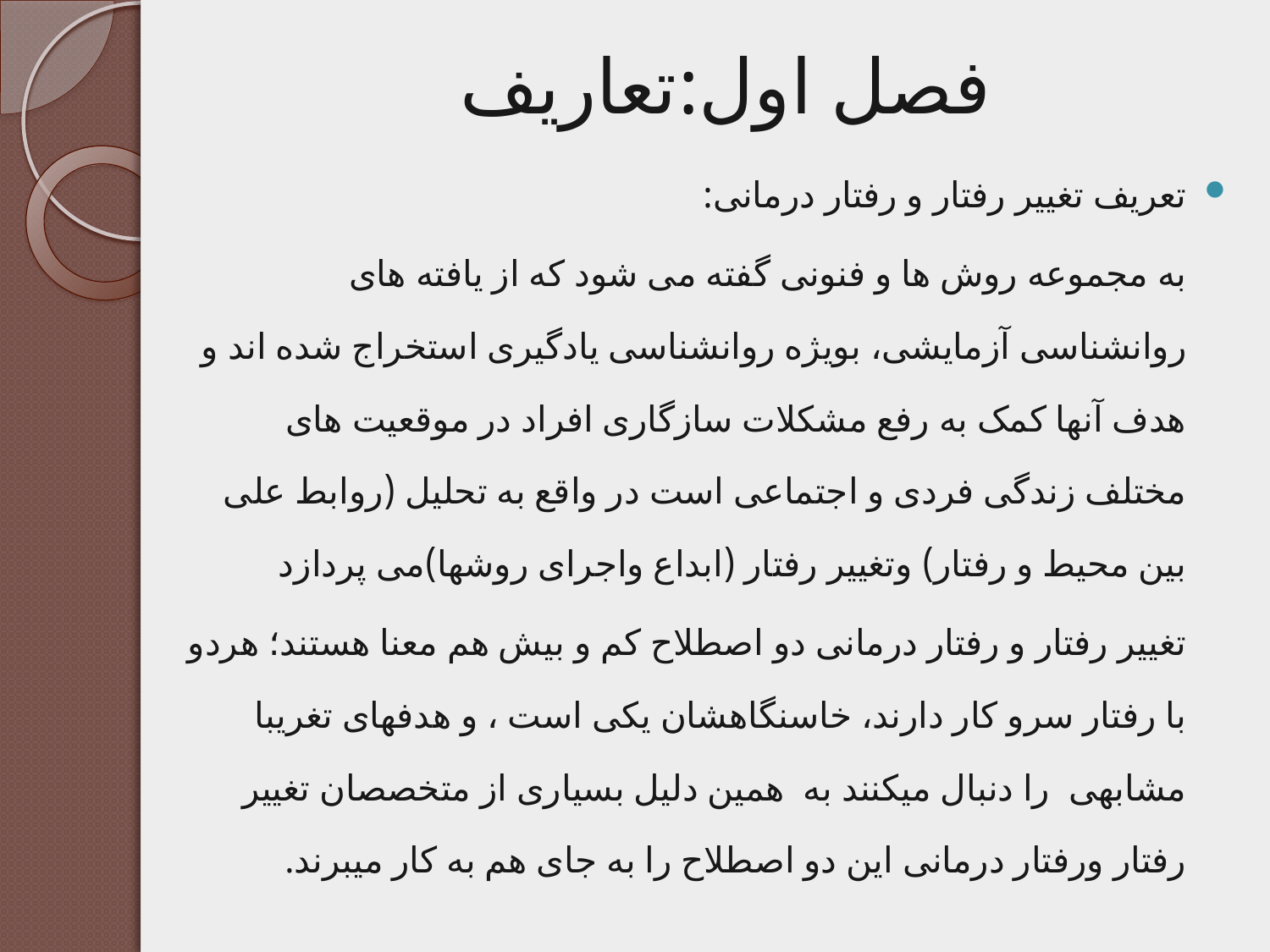

# فصل اول:تعاریف
تعریف تغییر رفتار و رفتار درمانی:
به مجموعه روش ها و فنونی گفته می شود که از یافته های روانشناسی آزمایشی، بویژه روانشناسی یادگیری استخراج شده اند و هدف آنها کمک به رفع مشکلات سازگاری افراد در موقعیت های مختلف زندگی فردی و اجتماعی است در واقع به تحلیل (روابط علی بین محیط و رفتار) وتغییر رفتار (ابداع واجرای روشها)می پردازد
تغییر رفتار و رفتار درمانی دو اصطلاح کم و بیش هم معنا هستند؛ هردو با رفتار سرو کار دارند، خاسنگاهشان یکی است ، و هدفهای تغریبا مشابهی  را دنبال میکنند به  همین دلیل بسیاری از متخصصان تغییر رفتار ورفتار درمانی این دو اصطلاح را به جای هم به کار میبرند.